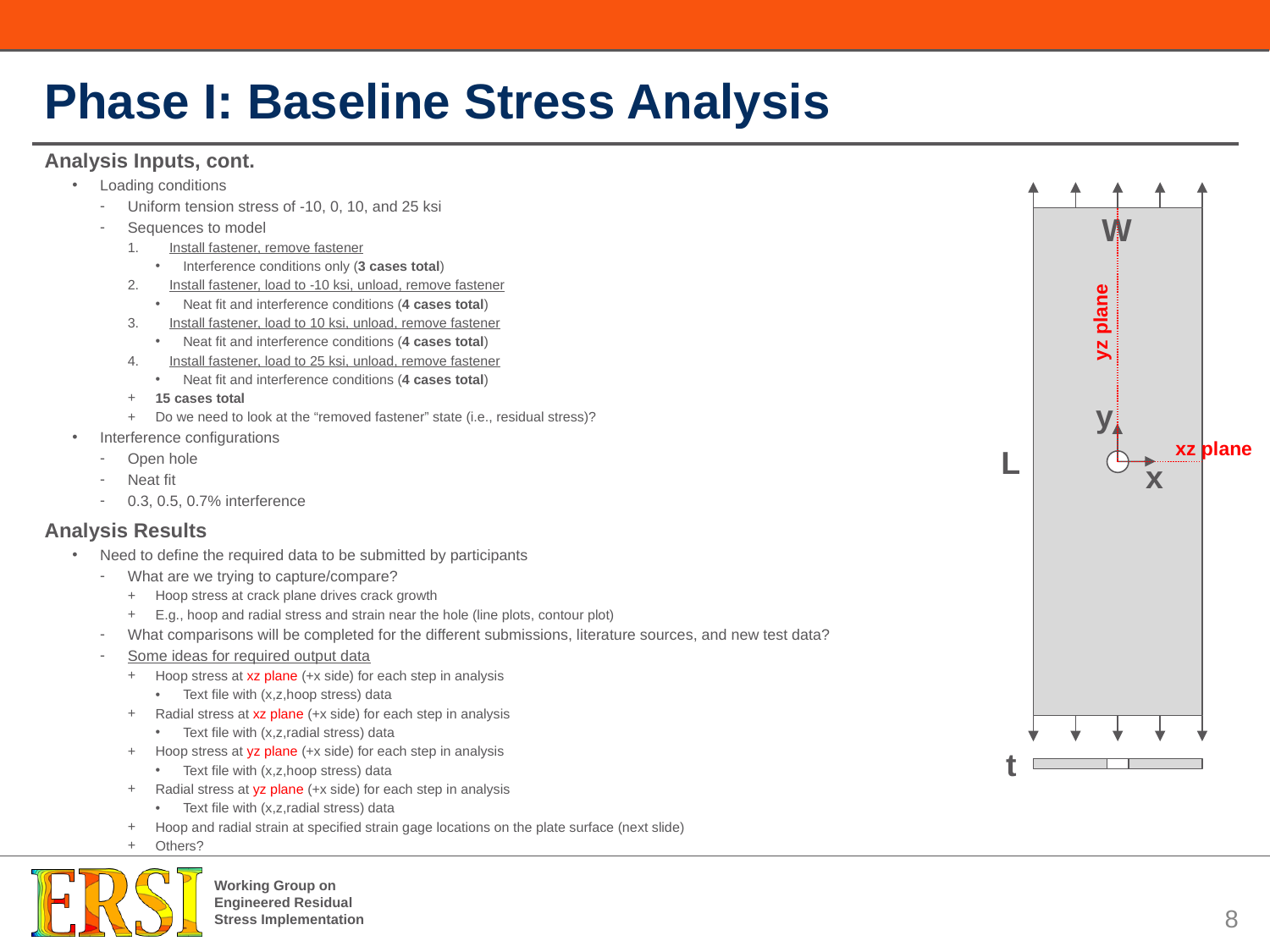

# Phase I: Baseline Stress Analysis
Analysis Inputs, cont.
Loading conditions
Uniform tension stress of -10, 0, 10, and 25 ksi
Sequences to model
Install fastener, remove fastener
Interference conditions only (3 cases total)
Install fastener, load to -10 ksi, unload, remove fastener
Neat fit and interference conditions (4 cases total)
Install fastener, load to 10 ksi, unload, remove fastener
Neat fit and interference conditions (4 cases total)
Install fastener, load to 25 ksi, unload, remove fastener
Neat fit and interference conditions (4 cases total)
15 cases total
Do we need to look at the “removed fastener” state (i.e., residual stress)?
Interference configurations
Open hole
Neat fit
0.3, 0.5, 0.7% interference
Analysis Results
Need to define the required data to be submitted by participants
What are we trying to capture/compare?
Hoop stress at crack plane drives crack growth
E.g., hoop and radial stress and strain near the hole (line plots, contour plot)
What comparisons will be completed for the different submissions, literature sources, and new test data?
Some ideas for required output data
Hoop stress at xz plane (+x side) for each step in analysis
Text file with (x,z,hoop stress) data
Radial stress at xz plane (+x side) for each step in analysis
Text file with (x,z,radial stress) data
Hoop stress at yz plane (+x side) for each step in analysis
Text file with (x,z,hoop stress) data
Radial stress at yz plane (+x side) for each step in analysis
Text file with (x,z,radial stress) data
Hoop and radial strain at specified strain gage locations on the plate surface (next slide)
Others?
W

L

t

y
x
yz plane
xz plane